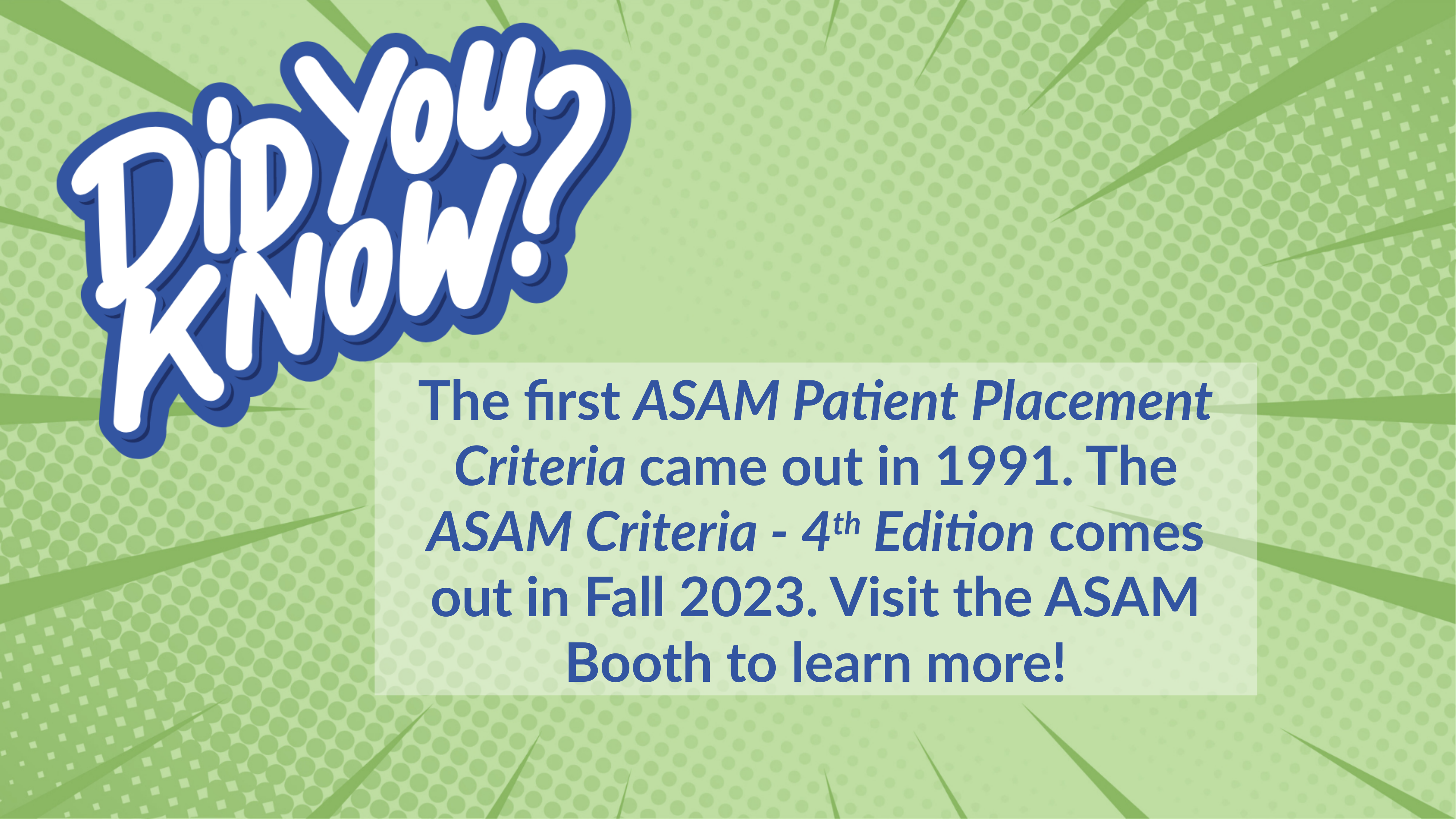

The first ASAM Patient Placement Criteria came out in 1991. The ASAM Criteria - 4th Edition comes out in Fall 2023. Visit the ASAM Booth to learn more!